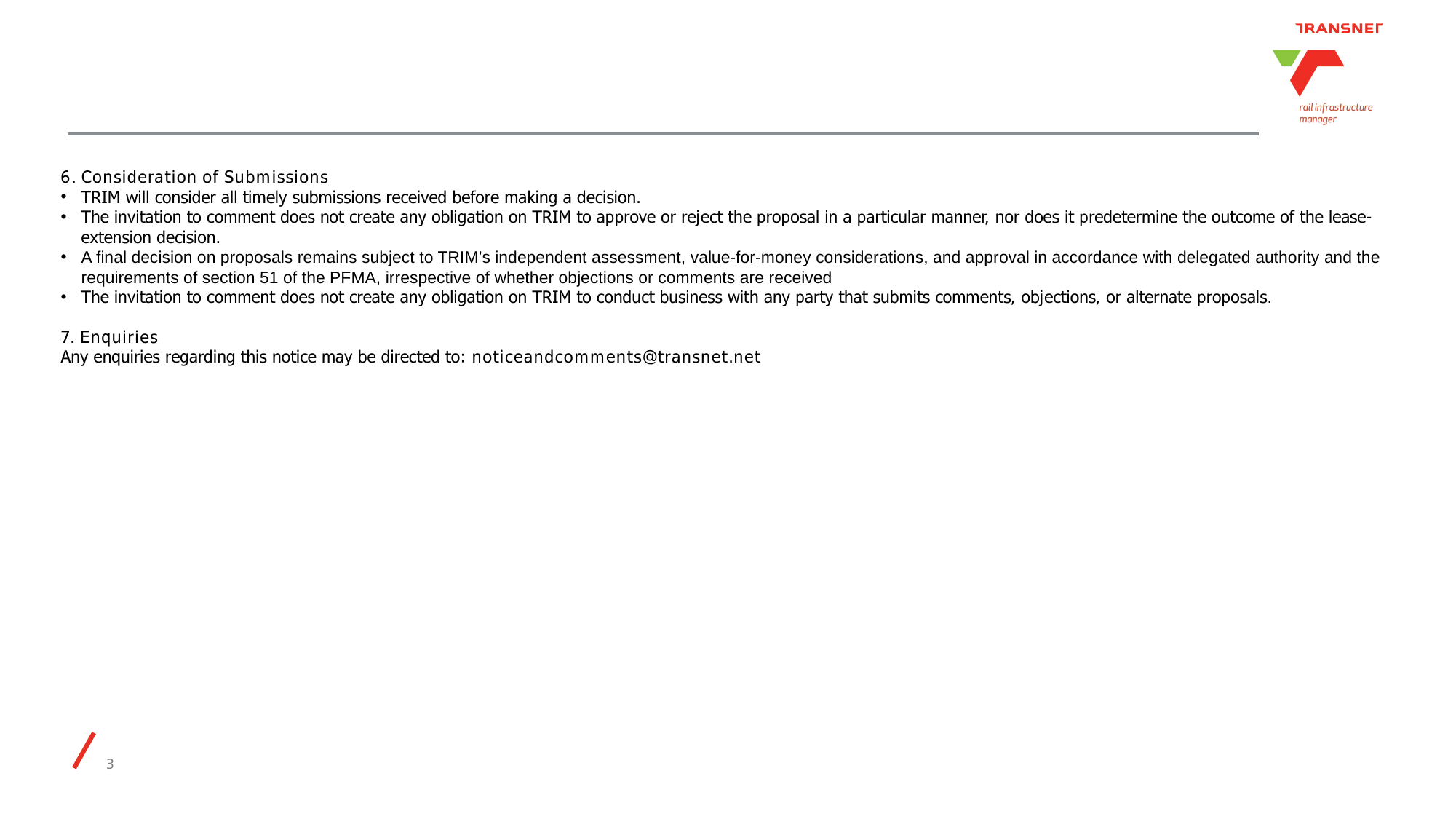

6. Consideration of Submissions
TRIM will consider all timely submissions received before making a decision.
The invitation to comment does not create any obligation on TRIM to approve or reject the proposal in a particular manner, nor does it predetermine the outcome of the lease-extension decision.
A final decision on proposals remains subject to TRIM’s independent assessment, value-for-money considerations, and approval in accordance with delegated authority and the requirements of section 51 of the PFMA, irrespective of whether objections or comments are received
The invitation to comment does not create any obligation on TRIM to conduct business with any party that submits comments, objections, or alternate proposals.

7. Enquiries
Any enquiries regarding this notice may be directed to: noticeandcomments@transnet.net